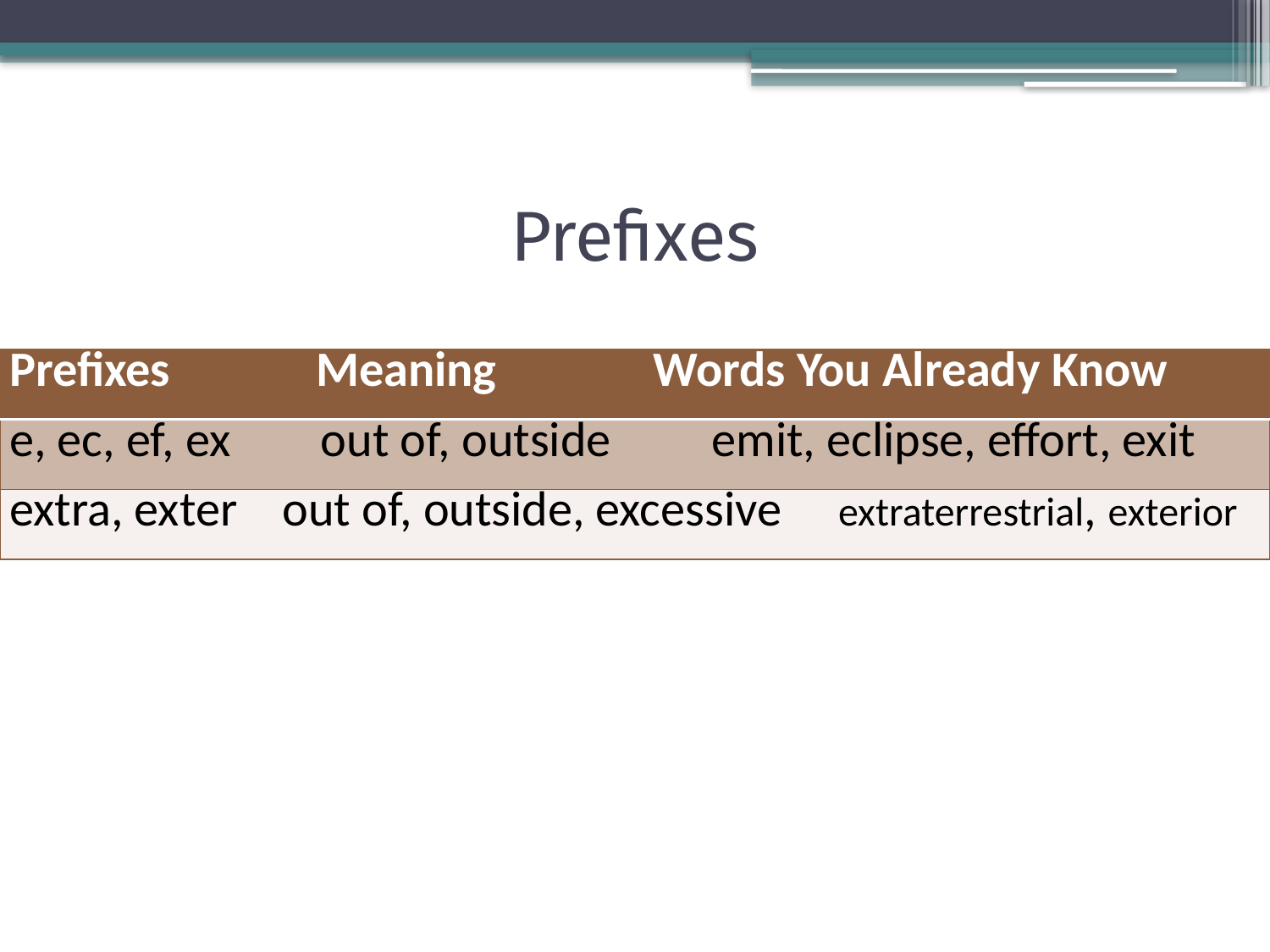

# Prefixes
| Prefixes Meaning Words You Already Know |
| --- |
| e, ec, ef, ex out of, outside emit, eclipse, effort, exit |
| extra, exter out of, outside, excessive extraterrestrial, exterior |